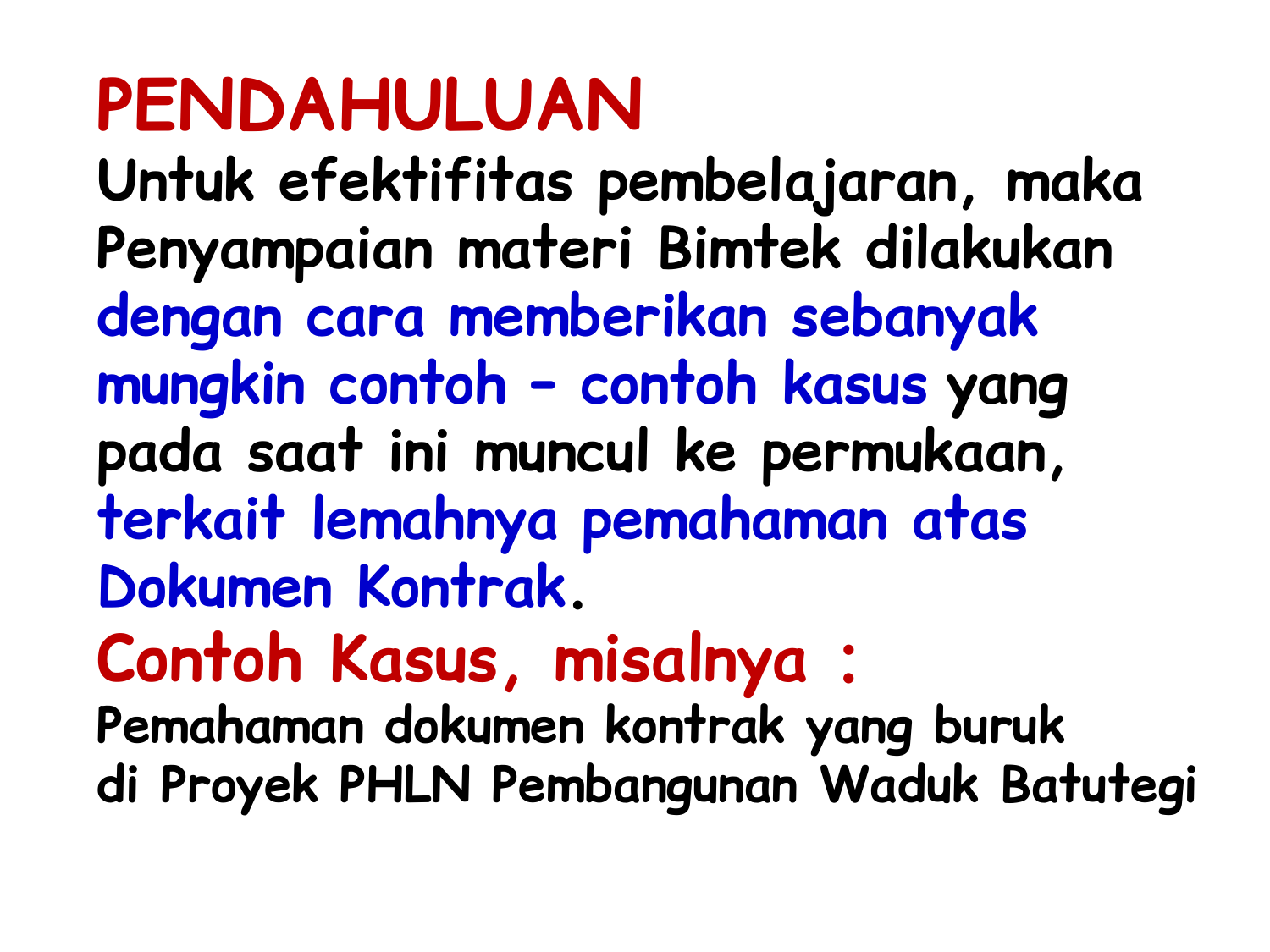

PENDAHULUAN
Untuk efektifitas pembelajaran, maka Penyampaian materi Bimtek dilakukan dengan cara memberikan sebanyak mungkin contoh – contoh kasus yang pada saat ini muncul ke permukaan,
terkait lemahnya pemahaman atas Dokumen Kontrak.
Contoh Kasus, misalnya :
Pemahaman dokumen kontrak yang buruk
di Proyek PHLN Pembangunan Waduk Batutegi